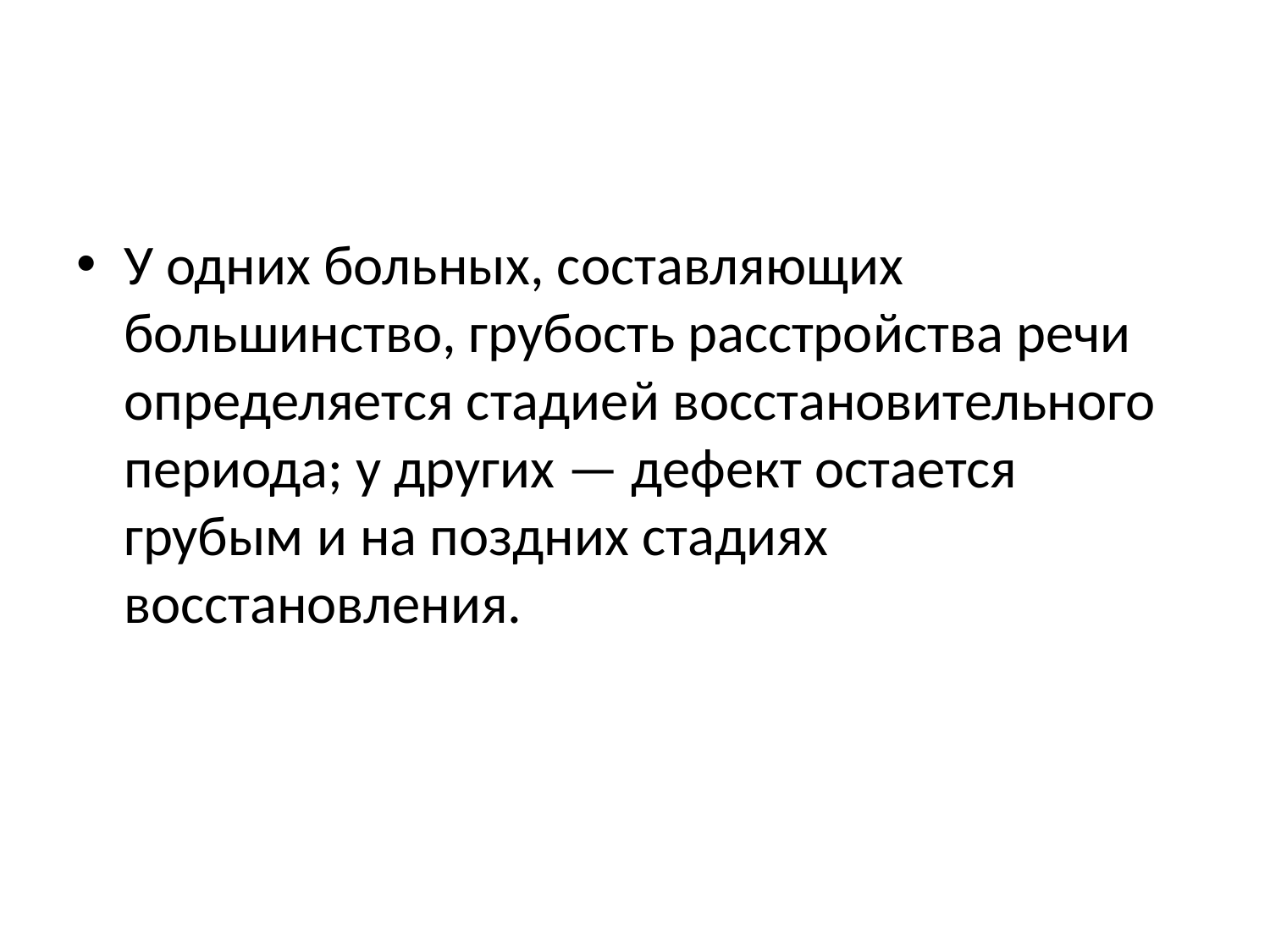

#
У одних больных, составляющих большинство, грубость расстройства речи определяется стадией восстановительного периода; у других — дефект остается грубым и на поздних стадиях восстановления.